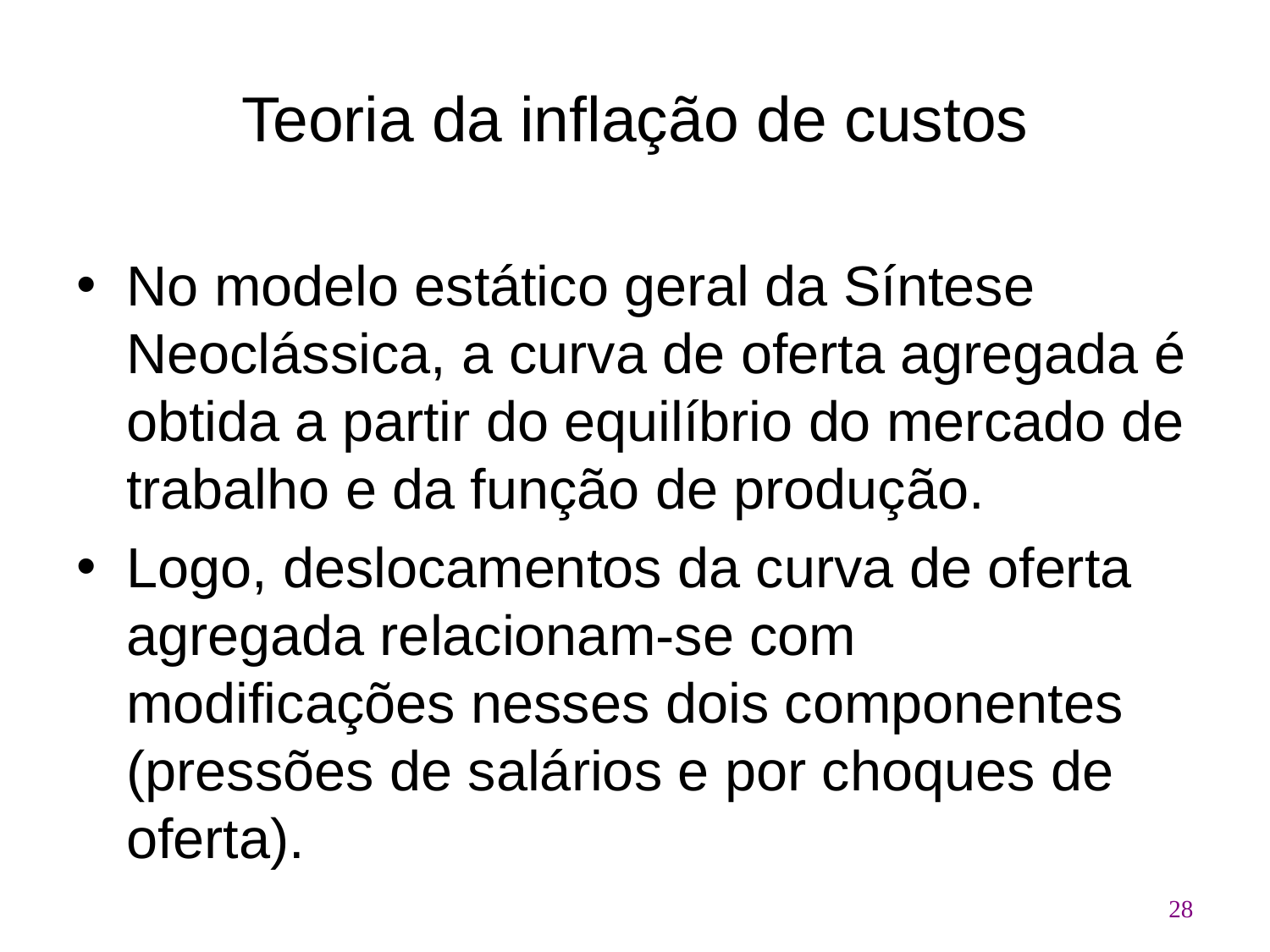

# Teoria da inflação de custos
No modelo estático geral da Síntese Neoclássica, a curva de oferta agregada é obtida a partir do equilíbrio do mercado de trabalho e da função de produção.
Logo, deslocamentos da curva de oferta agregada relacionam-se com modificações nesses dois componentes (pressões de salários e por choques de oferta).
28